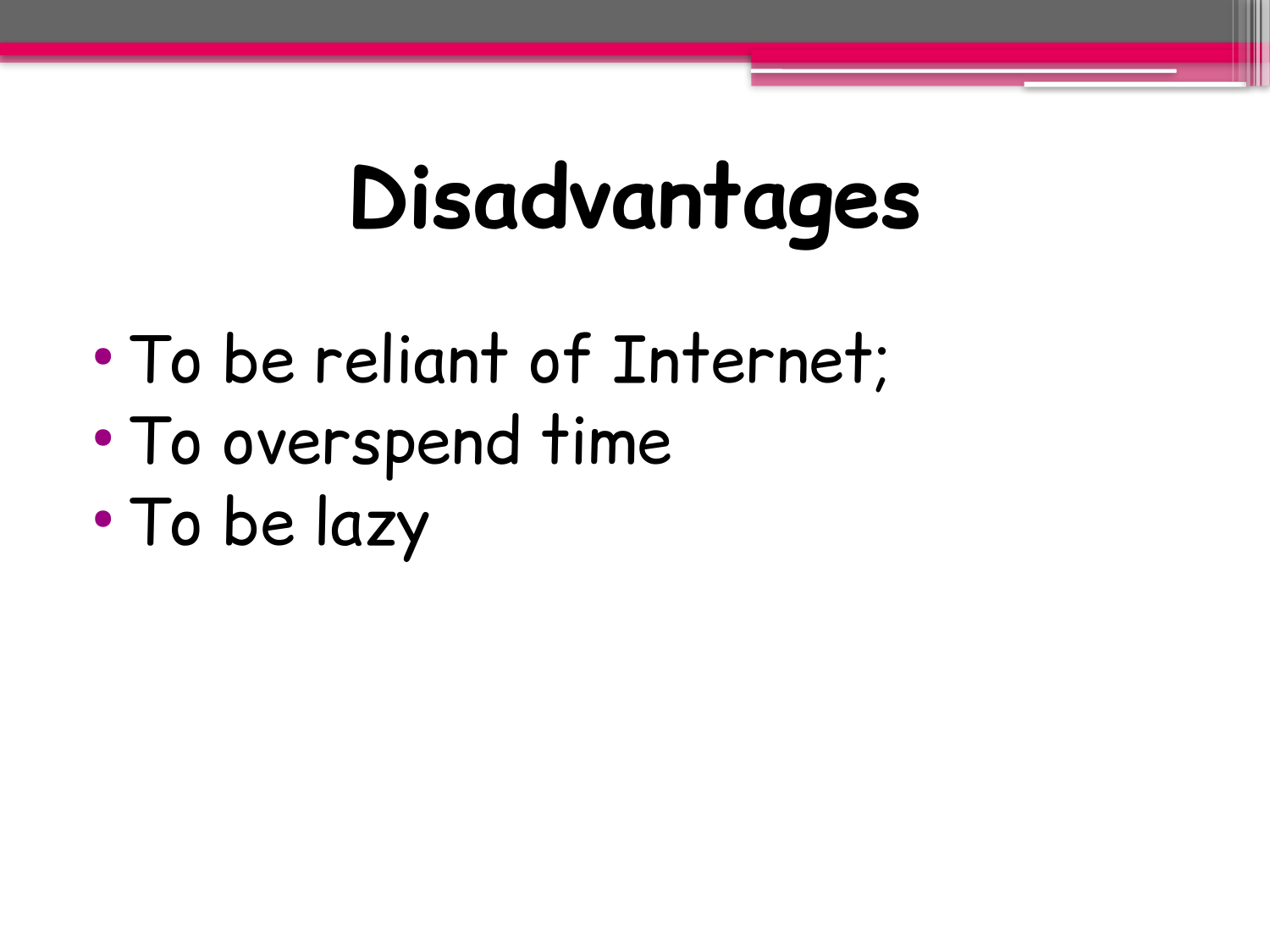

# Disadvantages
To be reliant of Internet;
To overspend time
To be lazy